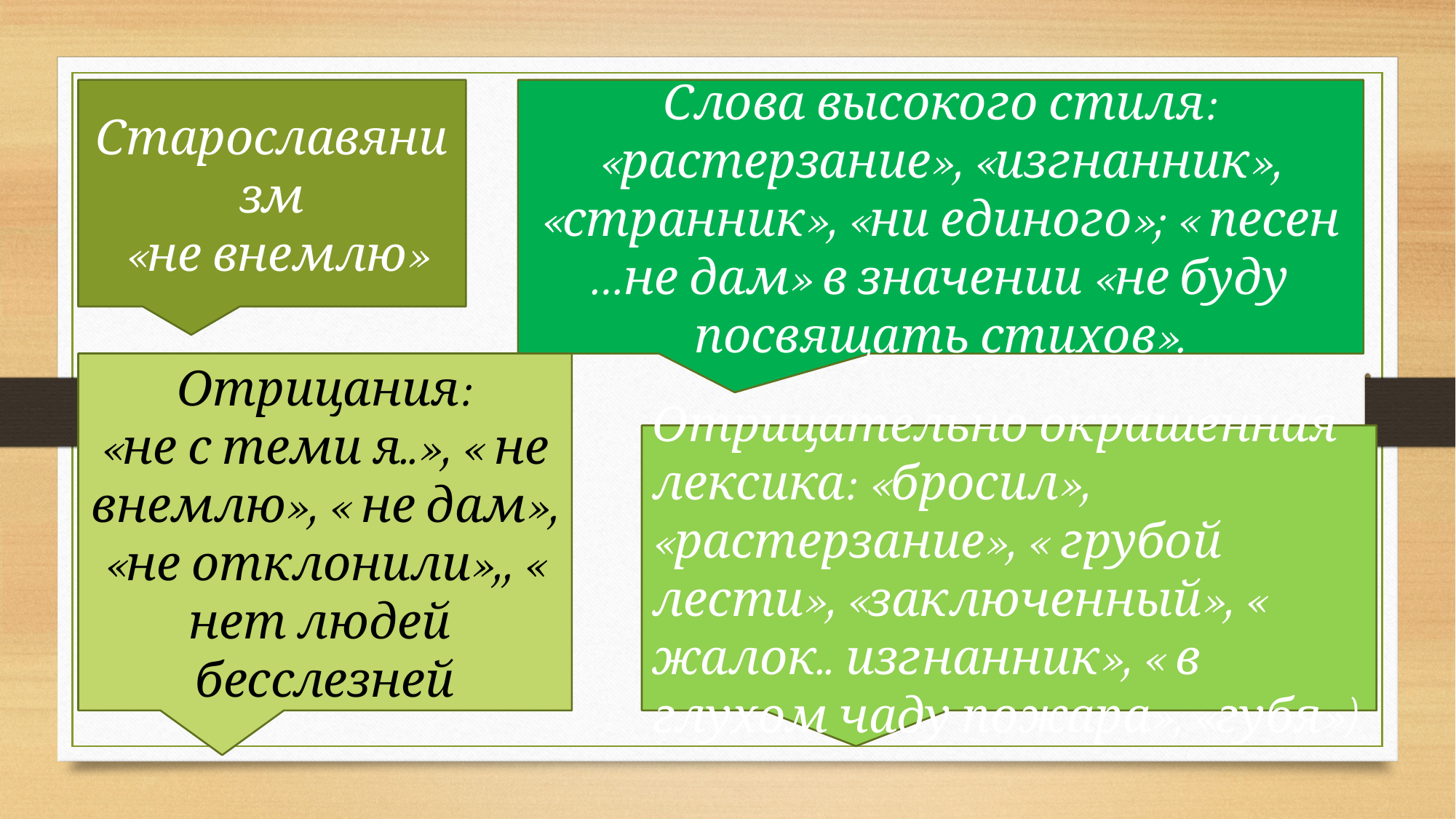

Старославянизм
 «не внемлю»
Слова высокого стиля: «растерзание», «изгнанник», «странник», «ни единого»; « песен …не дам» в значении «не буду посвящать стихов».
Отрицания:
«не с теми я..», « не внемлю», « не дам», «не отклонили»,, « нет людей  бесслезней
Отрицательно окрашенная лексика: «бросил», «растерзание», « грубой лести», «заключенный», « жалок.. изгнанник», « в глухом чаду пожара», «губя»)